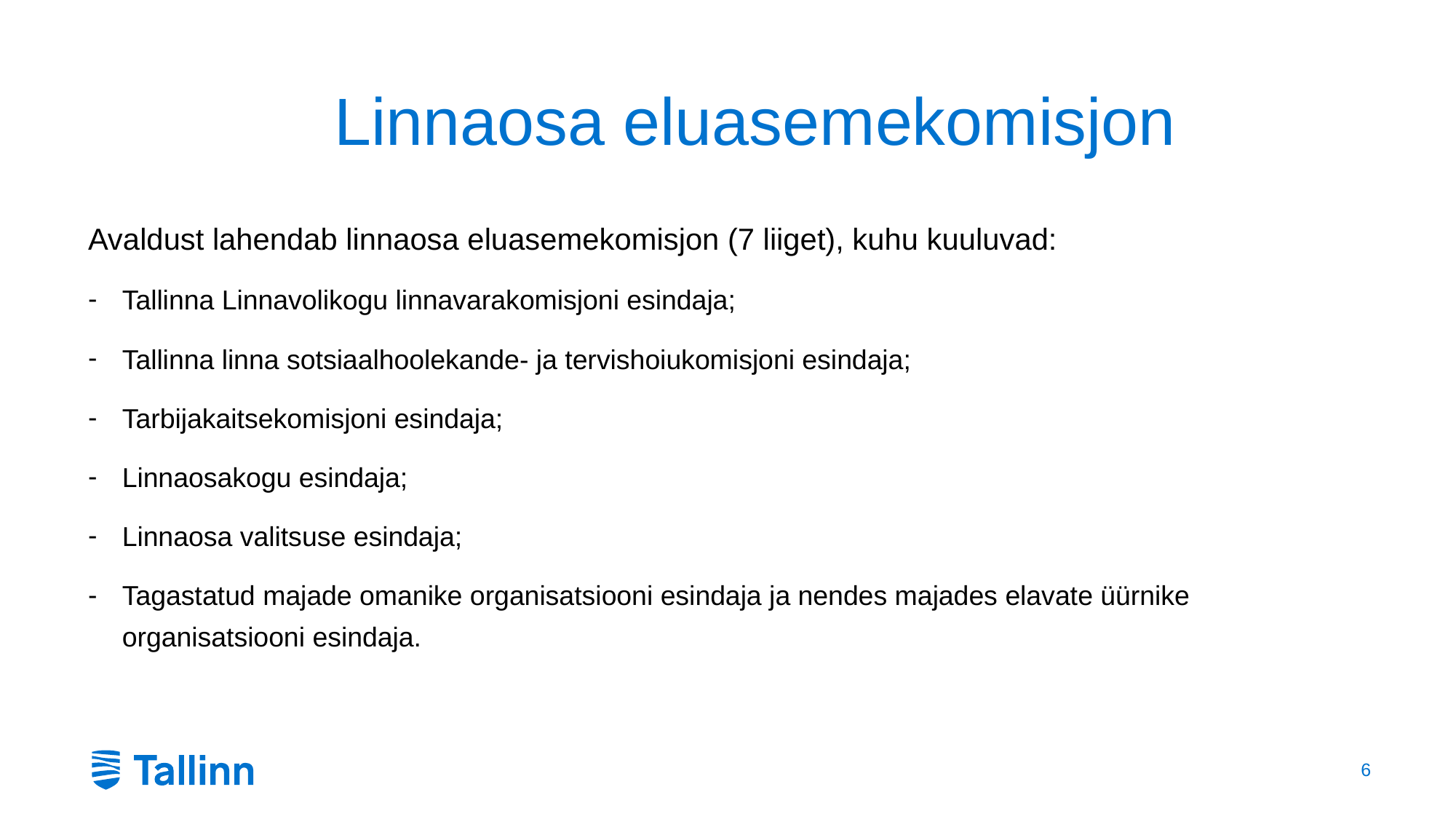

# Linnaosa eluasemekomisjon
Avaldust lahendab linnaosa eluasemekomisjon (7 liiget), kuhu kuuluvad:
Tallinna Linnavolikogu linnavarakomisjoni esindaja;
Tallinna linna sotsiaalhoolekande- ja tervishoiukomisjoni esindaja;
Tarbijakaitsekomisjoni esindaja;
Linnaosakogu esindaja;
Linnaosa valitsuse esindaja;
Tagastatud majade omanike organisatsiooni esindaja ja nendes majades elavate üürnike organisatsiooni esindaja.

6